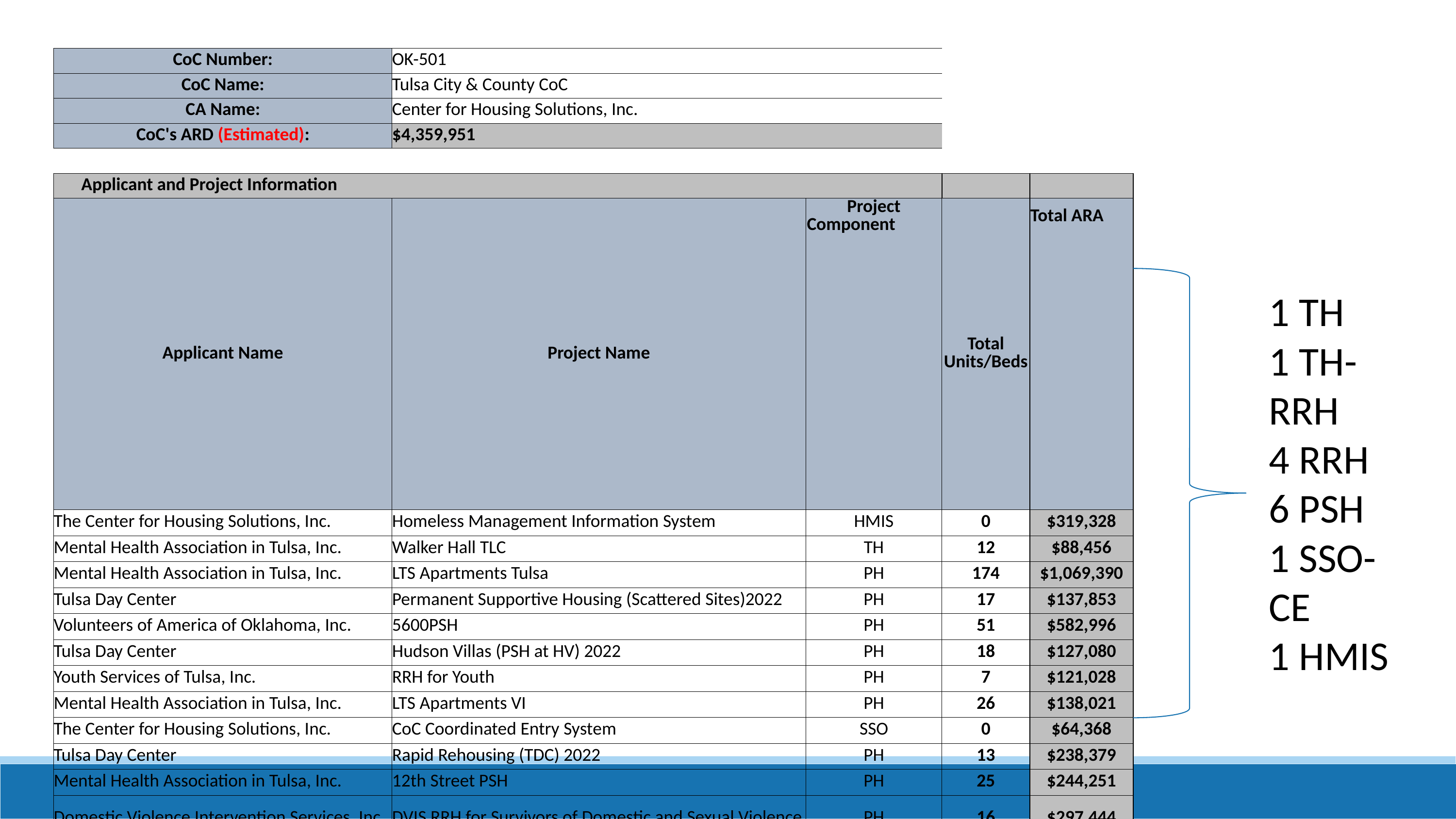

| CoC Number: | OK-501 |  |  |  |
| --- | --- | --- | --- | --- |
| CoC Name: | Tulsa City & County CoC |  |  |  |
| CA Name: | Center for Housing Solutions, Inc. |  |  |  |
| CoC's ARD (Estimated): | $4,359,951 |  |  |  |
|  |  |  |  |  |
| Applicant and Project Information |  |  |  |  |
| Applicant Name | Project Name | Project Component | Total Units/Beds | Total ARA |
| The Center for Housing Solutions, Inc. | Homeless Management Information System | HMIS | 0 | $319,328 |
| Mental Health Association in Tulsa, Inc. | Walker Hall TLC | TH | 12 | $88,456 |
| Mental Health Association in Tulsa, Inc. | LTS Apartments Tulsa | PH | 174 | $1,069,390 |
| Tulsa Day Center | Permanent Supportive Housing (Scattered Sites)2022 | PH | 17 | $137,853 |
| Volunteers of America of Oklahoma, Inc. | 5600PSH | PH | 51 | $582,996 |
| Tulsa Day Center | Hudson Villas (PSH at HV) 2022 | PH | 18 | $127,080 |
| Youth Services of Tulsa, Inc. | RRH for Youth | PH | 7 | $121,028 |
| Mental Health Association in Tulsa, Inc. | LTS Apartments VI | PH | 26 | $138,021 |
| The Center for Housing Solutions, Inc. | CoC Coordinated Entry System | SSO | 0 | $64,368 |
| Tulsa Day Center | Rapid Rehousing (TDC) 2022 | PH | 13 | $238,379 |
| Mental Health Association in Tulsa, Inc. | 12th Street PSH | PH | 25 | $244,251 |
| Domestic Violence Intervention Services, Inc. | DVIS RRH for Survivors of Domestic and Sexual Violence | PH | 16 | $297,444 |
| Domestic Violence Intervention Services, Inc. | RRH Collaboration Program for Survivors of Domestic and Sexual Violence | PH | 33 | $538,975 |
| Domestic Violence Intervention Services, Inc. | FY23 DVIS RRH DV Bonus | Joint TH & PH-RRH | 16 | $392,382 |
|  |  |  | 408 | $0 |

1 TH
1 TH-RRH
4 RRH
6 PSH
1 SSO-CE
1 HMIS